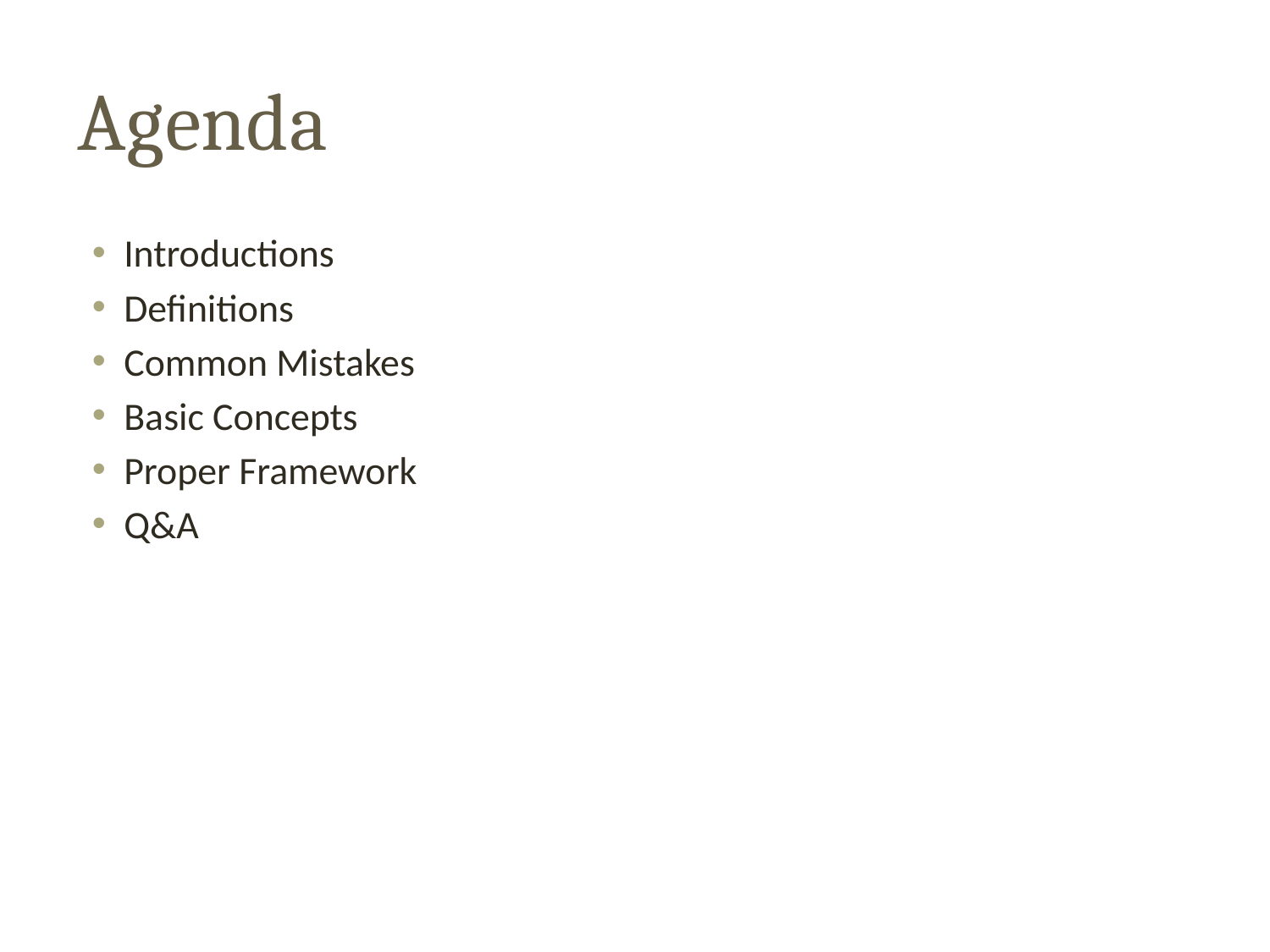

# Agenda
Introductions
Definitions
Common Mistakes
Basic Concepts
Proper Framework
Q&A